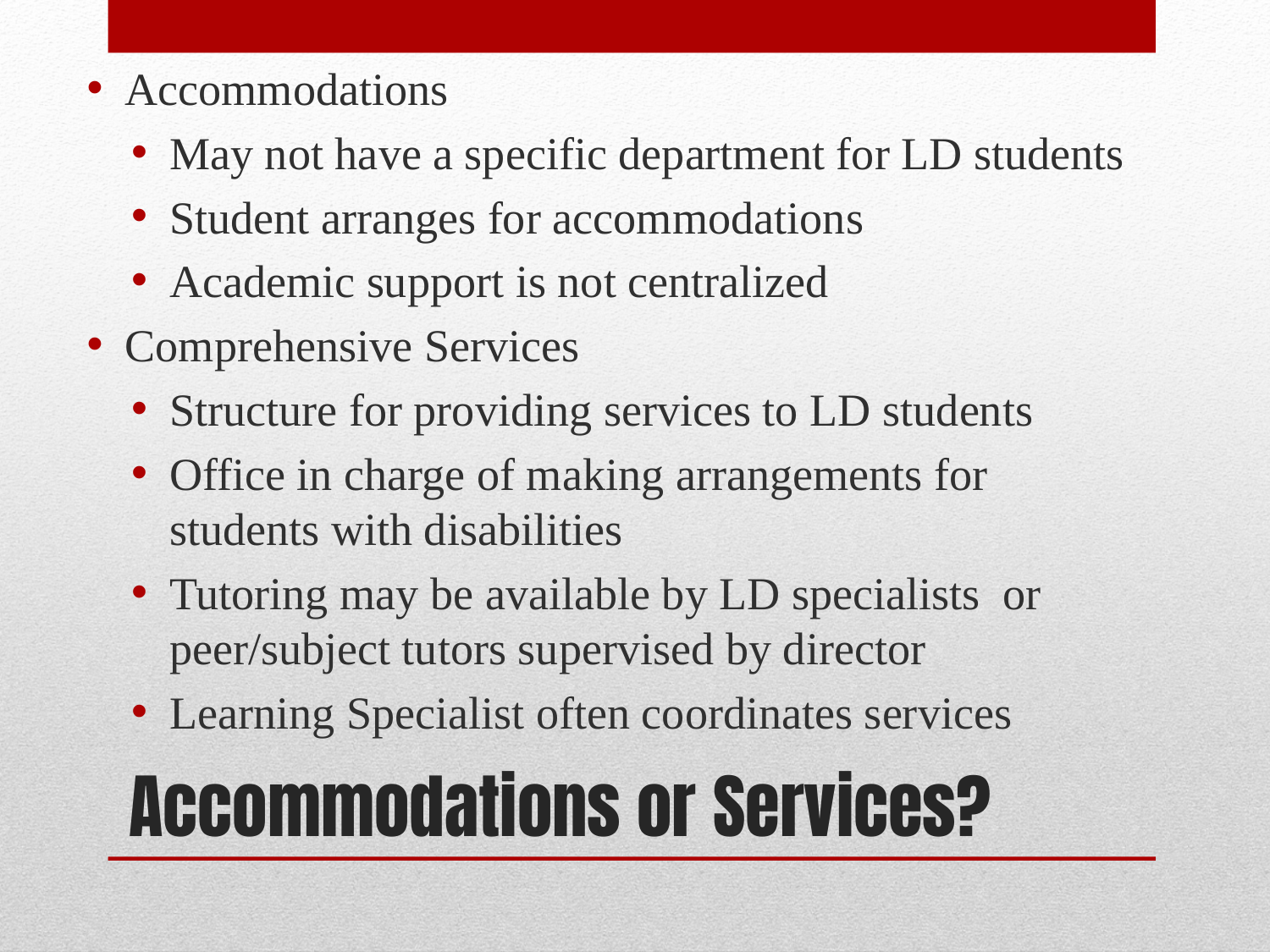

Accommodations
May not have a specific department for LD students
Student arranges for accommodations
Academic support is not centralized
Comprehensive Services
Structure for providing services to LD students
Office in charge of making arrangements for students with disabilities
Tutoring may be available by LD specialists  or peer/subject tutors supervised by director
Learning Specialist often coordinates services

# Accommodations or Services?